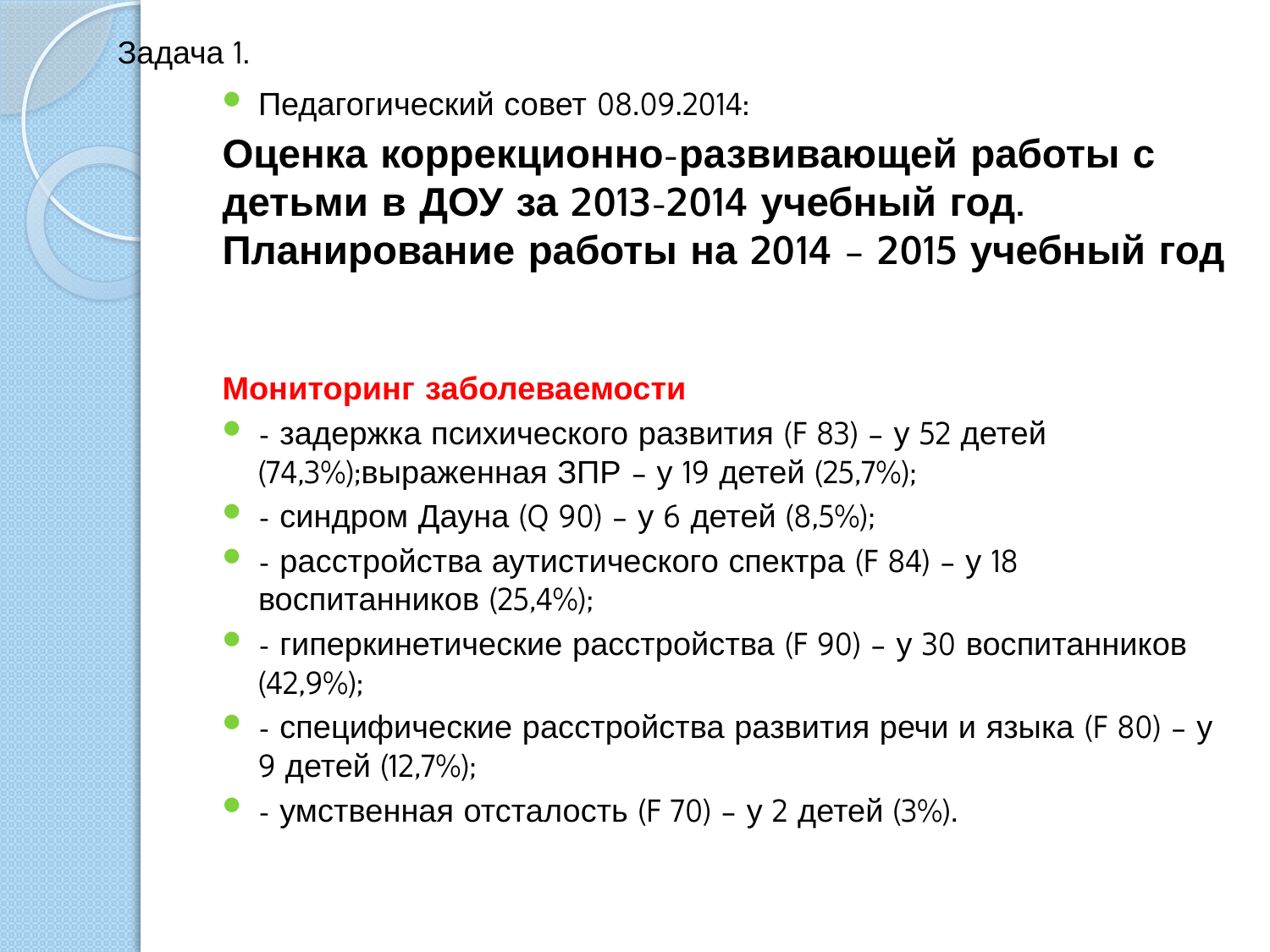

Задача 1.
#
Педагогический совет 08.09.2014:
Оценка коррекционно-развивающей работы с детьми в ДОУ за 2013-2014 учебный год. Планирование работы на 2014 – 2015 учебный год

Мониторинг заболеваемости
- задержка психического развития (F 83) – у 52 детей (74,3%);выраженная ЗПР – у 19 детей (25,7%);
- синдром Дауна (Q 90) – у 6 детей (8,5%);
- расстройства аутистического спектра (F 84) – у 18 воспитанников (25,4%);
- гиперкинетические расстройства (F 90) – у 30 воспитанников (42,9%);
- специфические расстройства развития речи и языка (F 80) – у 9 детей (12,7%);
- умственная отсталость (F 70) – у 2 детей (3%).